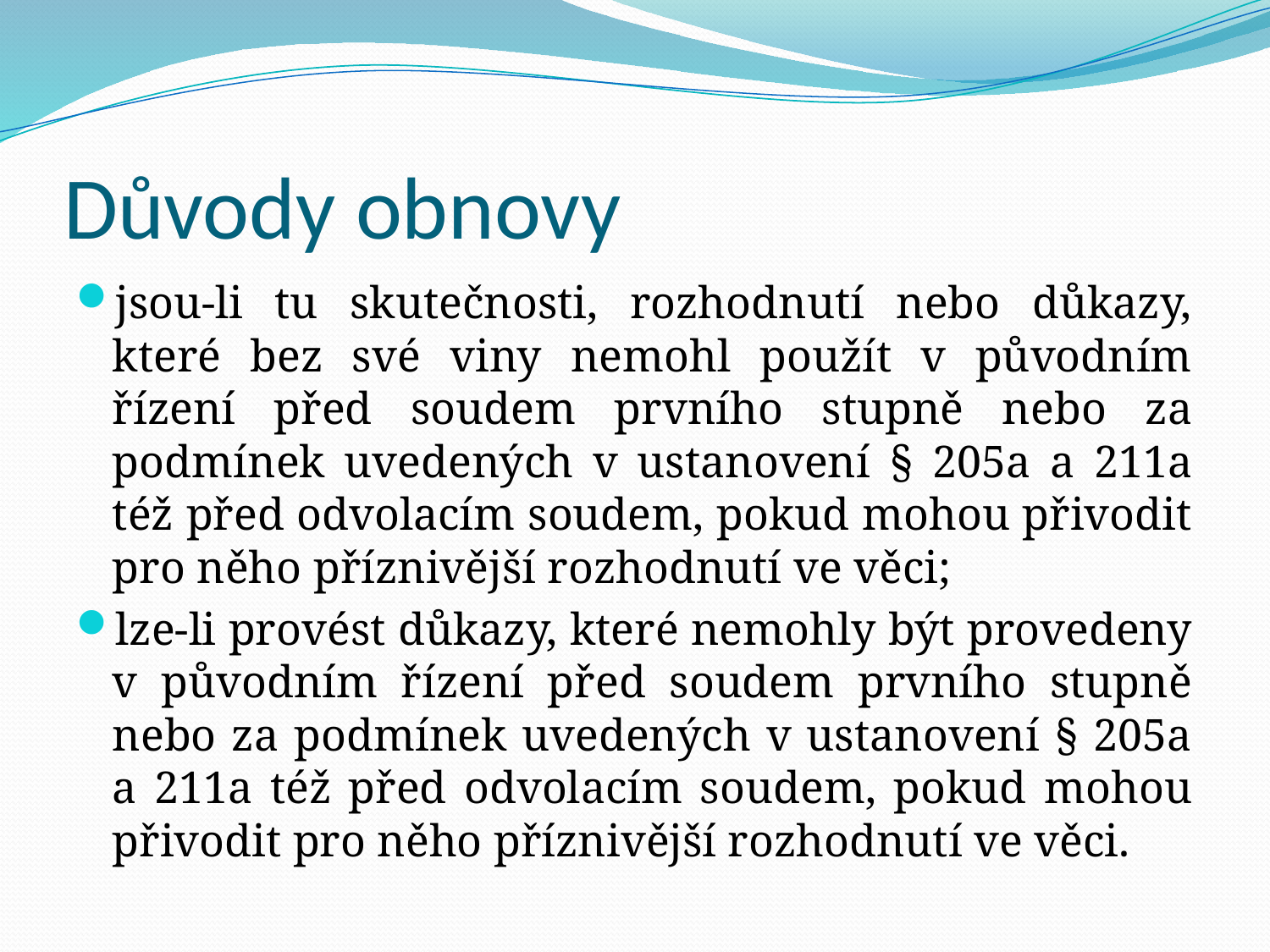

# Důvody obnovy
jsou-li tu skutečnosti, rozhodnutí nebo důkazy, které bez své viny nemohl použít v původním řízení před soudem prvního stupně nebo za podmínek uvedených v ustanovení § 205a a 211a též před odvolacím soudem, pokud mohou přivodit pro něho příznivější rozhodnutí ve věci;
lze-li provést důkazy, které nemohly být provedeny v původním řízení před soudem prvního stupně nebo za podmínek uvedených v ustanovení § 205a a 211a též před odvolacím soudem, pokud mohou přivodit pro něho příznivější rozhodnutí ve věci.